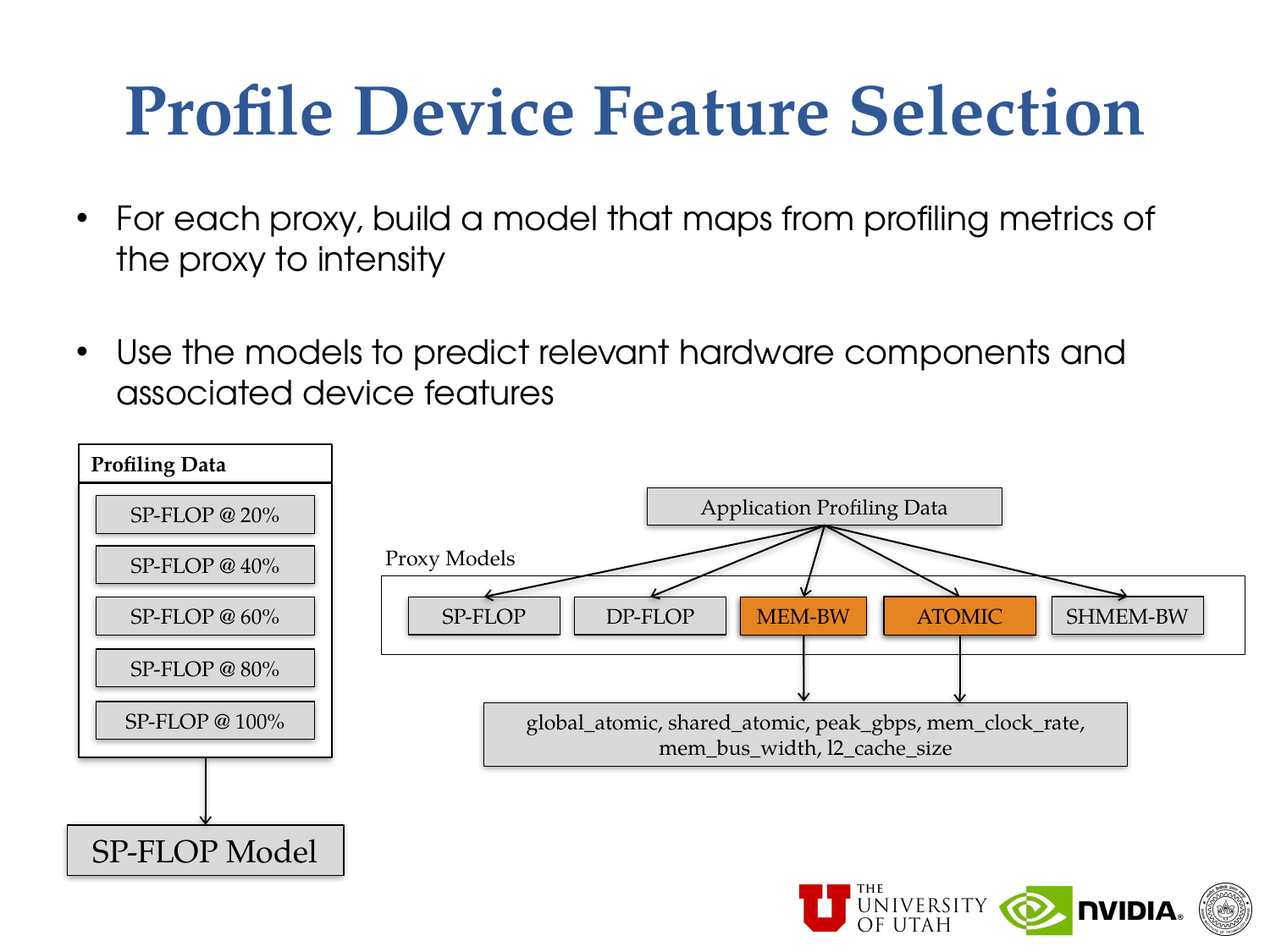

# Profile Device Feature Selection
For each proxy, build a model that maps from profiling metrics of the proxy to intensity

Use the models to predict relevant hardware components and associated device features

Profiling Data

Application Profiling Data
SP-FLOP @ 20%
Proxy Models
SP-FLOP @ 40%

ATOMIC
SHMEM-BW
SP-FLOP
DP-FLOP
MEM-BW
SP-FLOP @ 60%
MEM-BW
ATOMIC
SP-FLOP @ 80%
SP-FLOP @ 100%
global_atomic, shared_atomic, peak_gbps, mem_clock_rate, mem_bus_width, l2_cache_size
SP-FLOP Model